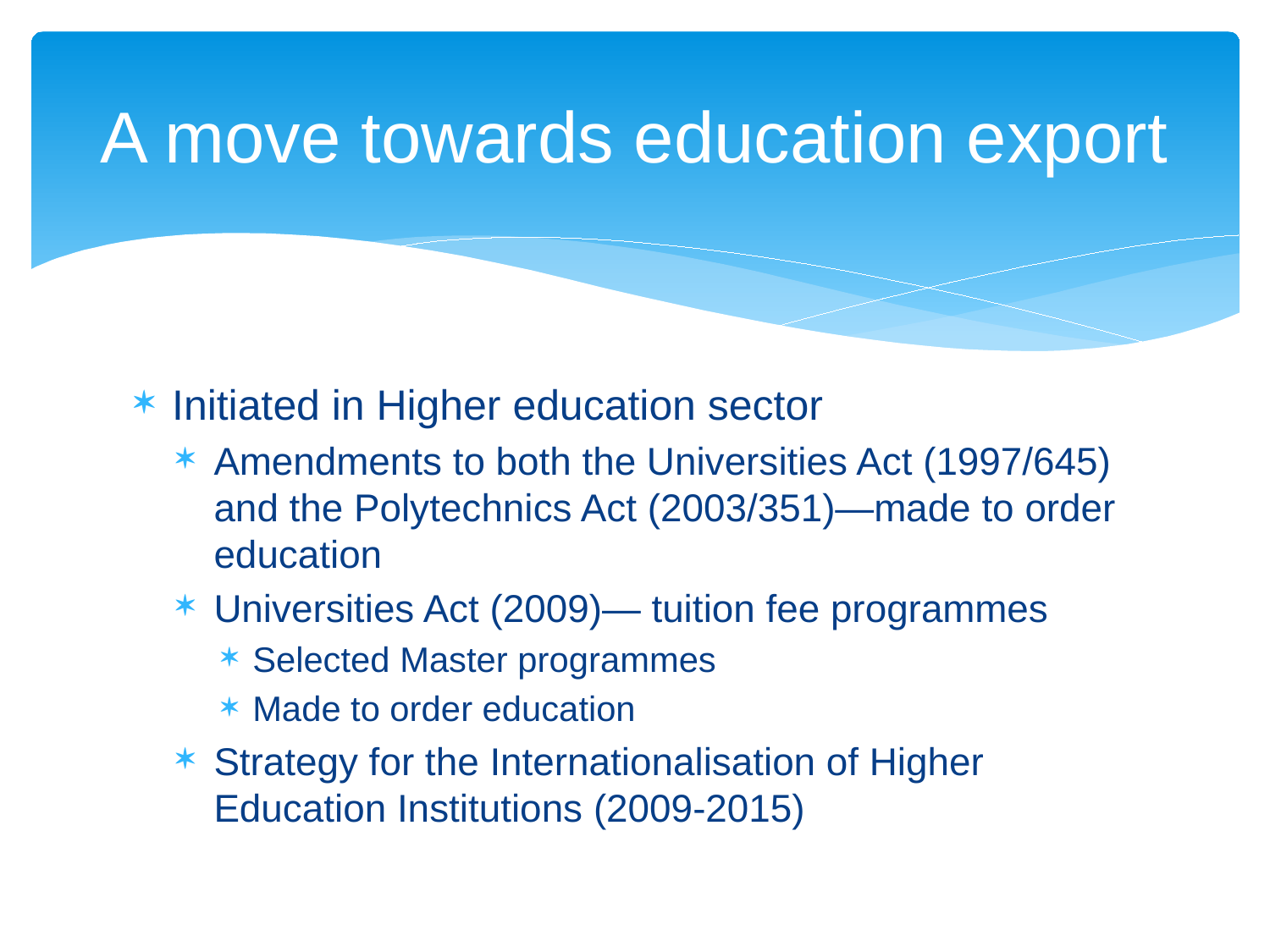

# A move towards education export
Initiated in Higher education sector
Amendments to both the Universities Act (1997/645) and the Polytechnics Act (2003/351)—made to order education
Universities Act (2009)— tuition fee programmes
Selected Master programmes
Made to order education
Strategy for the Internationalisation of Higher Education Institutions (2009-2015)